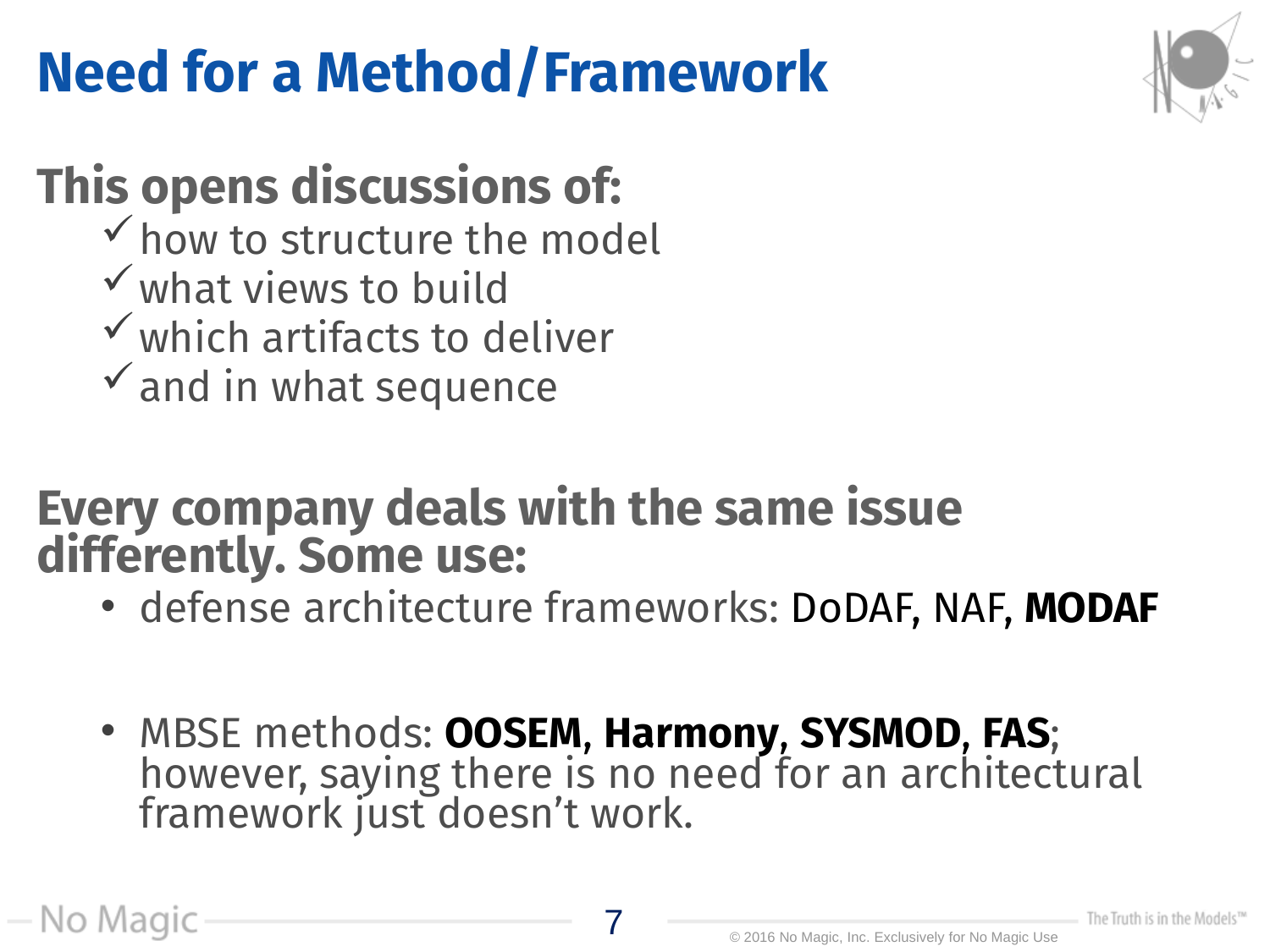

# Need for a Method/Framework
This opens discussions of:
how to structure the model
what views to build
which artifacts to deliver
and in what sequence

Every company deals with the same issue differently. Some use:
defense architecture frameworks: DoDAF, NAF, MODAF

MBSE methods: OOSEM, Harmony, SYSMOD, FAS; however, saying there is no need for an architectural framework just doesn’t work.

7
7
© 2016 No Magic, Inc. Exclusively for No Magic Use